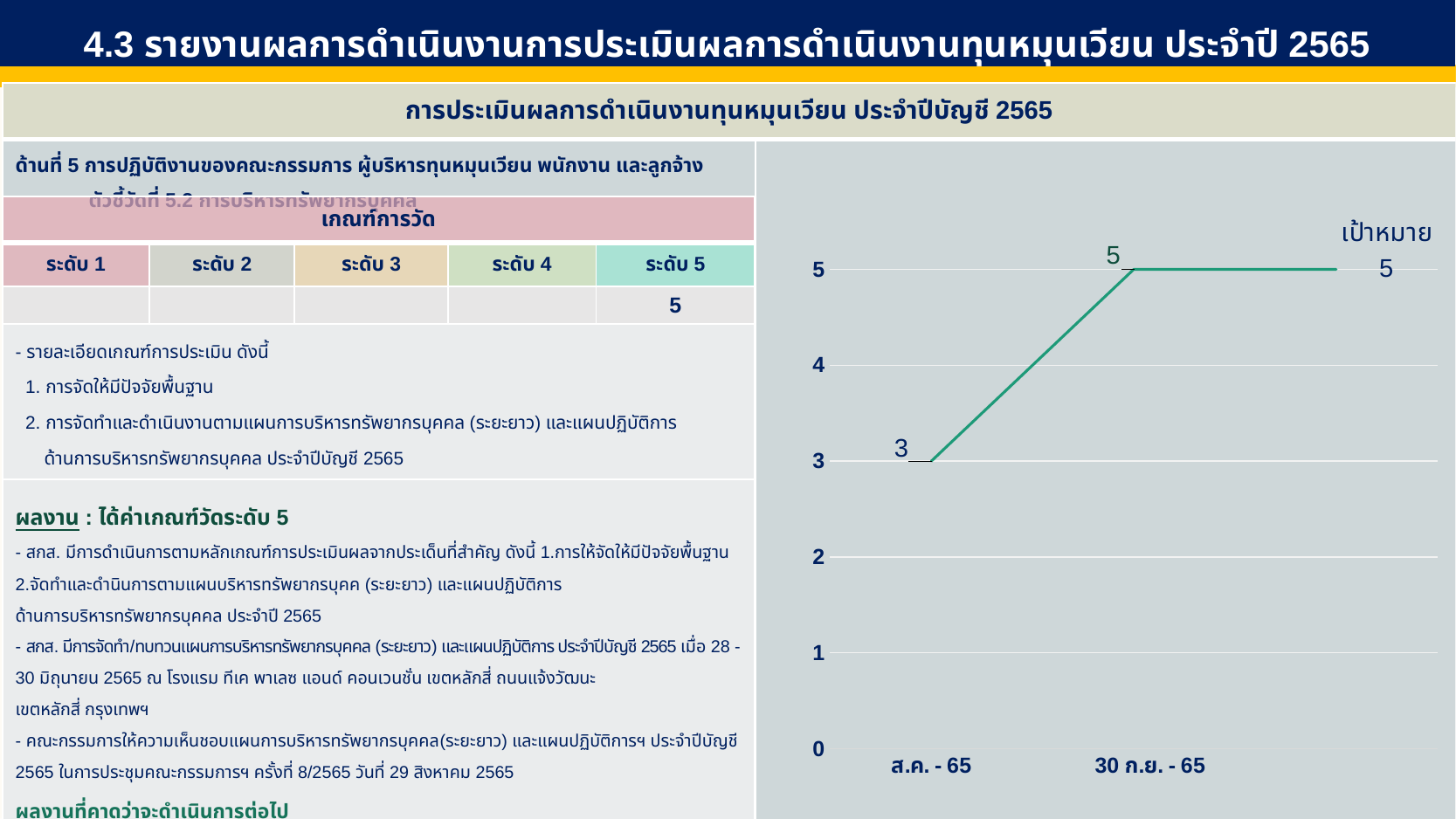

4.3 รายงานผลการดำเนินงานการประเมินผลการดำเนินงานทุนหมุนเวียน ประจำปี 2565

| การประเมินผลการดำเนินงานทุนหมุนเวียน ประจำปีบัญชี 2565 |  |
| --- | --- |
| ด้านที่ 5 การปฏิบัติงานของคณะกรรมการ ผู้บริหารทุนหมุนเวียน พนักงาน และลูกจ้าง ตัวชี้วัดที่ 5.2 การบริหารทรัพยากรบุคคล |  |
| เกณฑ์การวัด |  |  |  |  |
| --- | --- | --- | --- | --- |
| ระดับ 1 | ระดับ 2 | ระดับ 3 | ระดับ 4 | ระดับ 5 |
|  |  |  |  | 5 |
| - รายละเอียดเกณฑ์การประเมิน ดังนี้ 1. การจัดให้มีปัจจัยพื้นฐาน 2. การจัดทำและดำเนินงานตามแผนการบริหารทรัพยากรบุคคล (ระยะยาว) และแผนปฏิบัติการ ด้านการบริหารทรัพยากรบุคคล ประจำปีบัญชี 2565 |  |  |  |  |
| ผลงาน : ได้ค่าเกณฑ์วัดระดับ 5 - สกส. มีการดำเนินการตามหลักเกณฑ์การประเมินผลจากประเด็นที่สำคัญ ดังนี้ 1.การให้จัดให้มีปัจจัยพื้นฐาน 2.จัดทำและดำนินการตามแผนบริหารทรัพยากรบุคค (ระยะยาว) และแผนปฏิบัติการ ด้านการบริหารทรัพยากรบุคคล ประจำปี 2565 - สกส. มีการจัดทำ/ทบทวนแผนการบริหารทรัพยากรบุคคล (ระยะยาว) และแผนปฏิบัติการ ประจำปีบัญชี 2565 เมื่อ 28 - 30 มิถุนายน 2565 ณ โรงแรม ทีเค พาเลซ แอนด์ คอนเวนชั่น เขตหลักสี่ ถนนแจ้งวัฒนะ เขตหลักสี่ กรุงเทพฯ - คณะกรรมการให้ความเห็นชอบแผนการบริหารทรัพยากรบุคคล(ระยะยาว) และแผนปฏิบัติการฯ ประจำปีบัญชี 2565 ในการประชุมคณะกรรมการฯ ครั้งที่ 8/2565 วันที่ 29 สิงหาคม 2565 ผลงานที่คาดว่าจะดำเนินการต่อไป - สกส. จะดำเนินการสื่อสารให้ผู้บริหารและหน่วยงานภายในที่เกี่ยวข้องทราบถึงแผนบริหารทรัพยากรบุคคล (ระยะยาว) และแผนปฏิบัติการฯ ประจำปีบัญชี 2566 ต่อไป |  |  |  |  |

### Chart

| Category | ก.พ.-65 | มี.ค.-65 | ก.ย.-65 |
|---|---|---|---|
| ส.ค. - 65 | 3.0 | None | None |
|       30 ก.ย. - 65 | 5.0 | None | None |